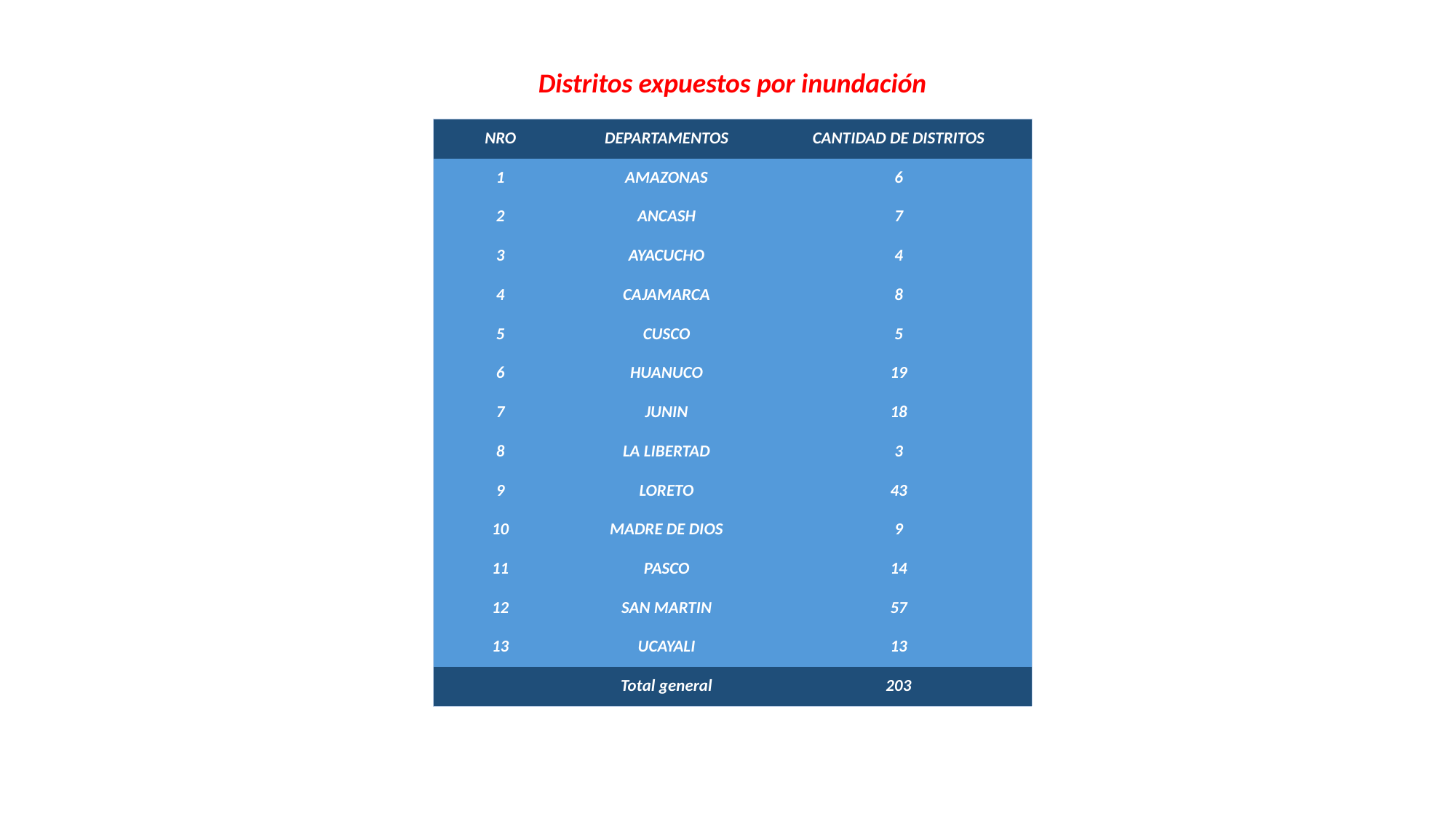

Distritos expuestos por inundación
| NRO | DEPARTAMENTOS | CANTIDAD DE DISTRITOS |
| --- | --- | --- |
| 1 | AMAZONAS | 6 |
| 2 | ANCASH | 7 |
| 3 | AYACUCHO | 4 |
| 4 | CAJAMARCA | 8 |
| 5 | CUSCO | 5 |
| 6 | HUANUCO | 19 |
| 7 | JUNIN | 18 |
| 8 | LA LIBERTAD | 3 |
| 9 | LORETO | 43 |
| 10 | MADRE DE DIOS | 9 |
| 11 | PASCO | 14 |
| 12 | SAN MARTIN | 57 |
| 13 | UCAYALI | 13 |
|  | Total general | 203 |